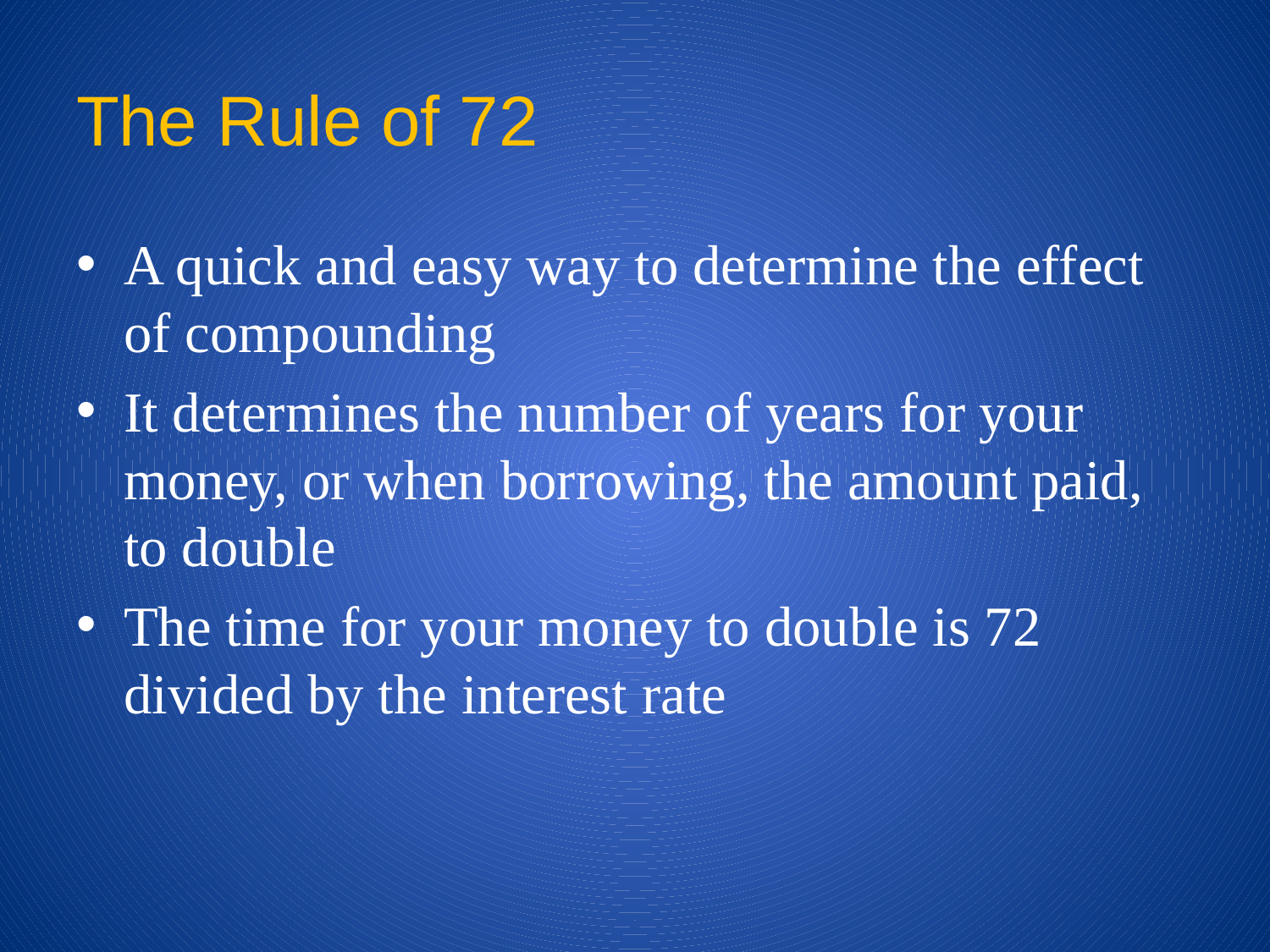

# The Rule of 72
A quick and easy way to determine the effect of compounding
It determines the number of years for your money, or when borrowing, the amount paid, to double
The time for your money to double is 72 divided by the interest rate